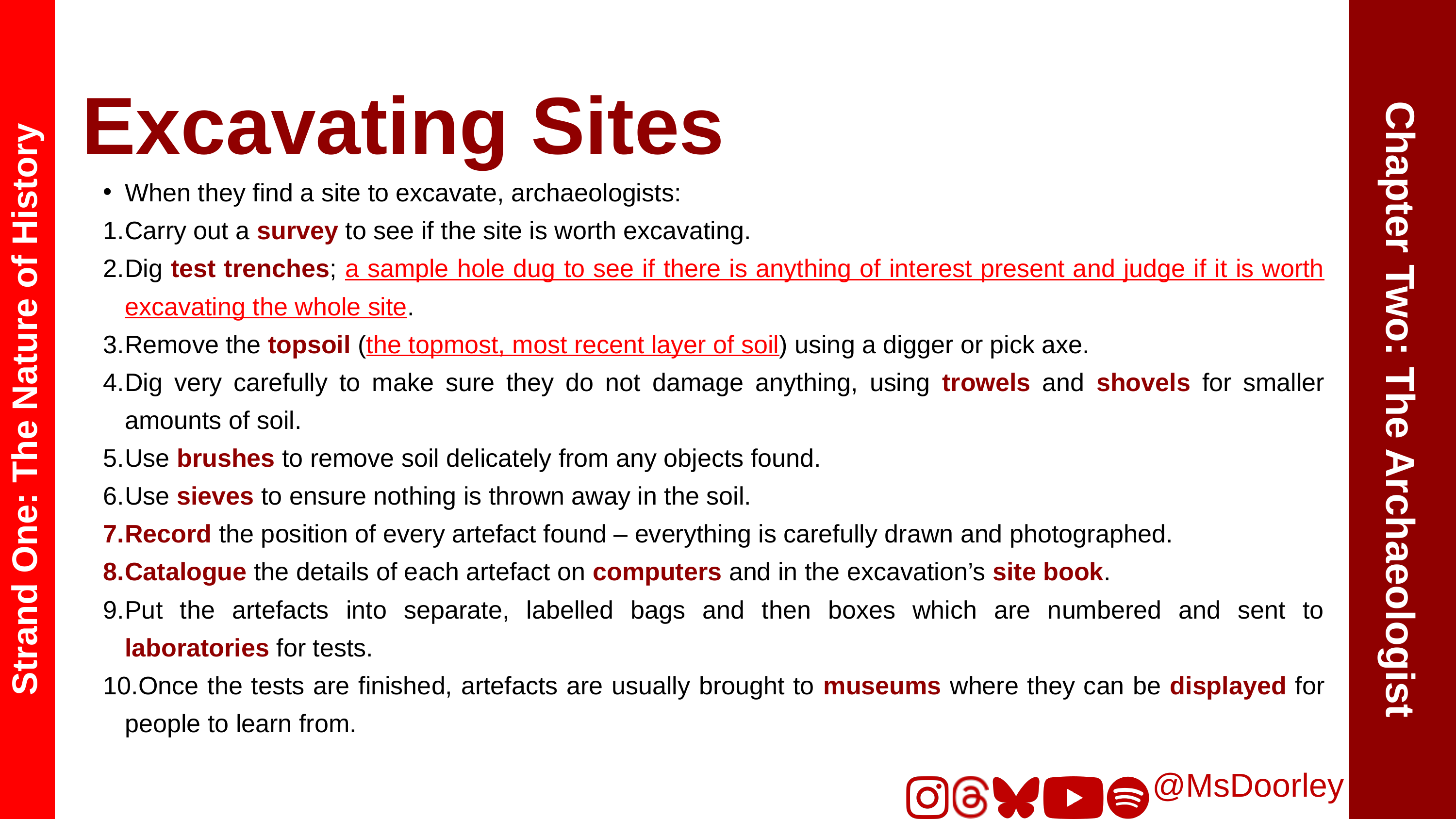

Excavating Sites
When they find a site to excavate, archaeologists:
Carry out a survey to see if the site is worth excavating.
Dig test trenches; a sample hole dug to see if there is anything of interest present and judge if it is worth excavating the whole site.
Remove the topsoil (the topmost, most recent layer of soil) using a digger or pick axe.
Dig very carefully to make sure they do not damage anything, using trowels and shovels for smaller amounts of soil.
Use brushes to remove soil delicately from any objects found.
Use sieves to ensure nothing is thrown away in the soil.
Record the position of every artefact found – everything is carefully drawn and photographed.
Catalogue the details of each artefact on computers and in the excavation’s site book.
Put the artefacts into separate, labelled bags and then boxes which are numbered and sent to laboratories for tests.
Once the tests are finished, artefacts are usually brought to museums where they can be displayed for people to learn from.
Chapter Two: The Archaeologist
Strand One: The Nature of History

@MsDoorley